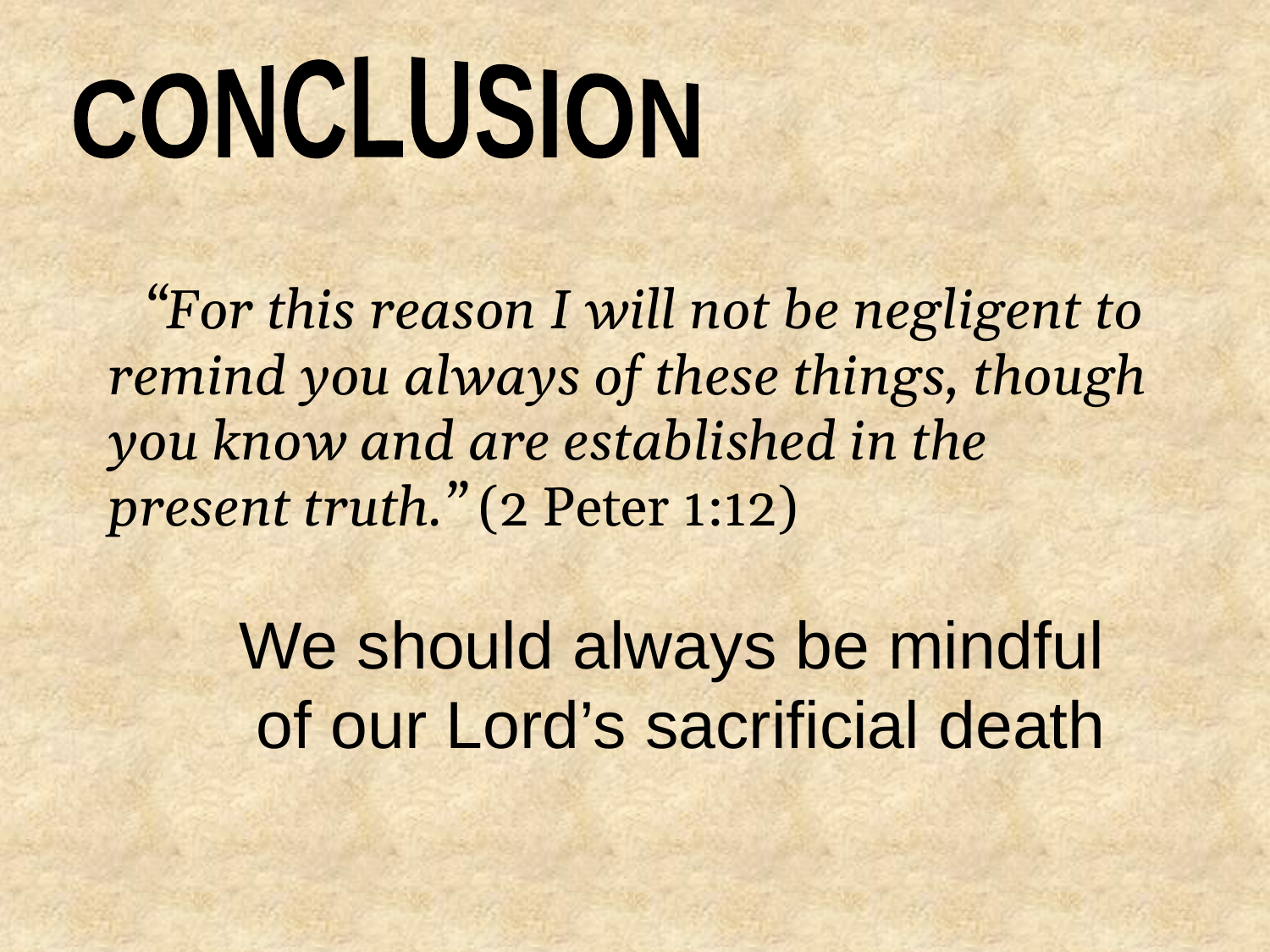

CONCLUSION
# “For this reason I will not be negligent to remind you always of these things, though you know and are established in the present truth.” (2 Peter 1:12) We should always be mindful of our Lord’s sacrificial death